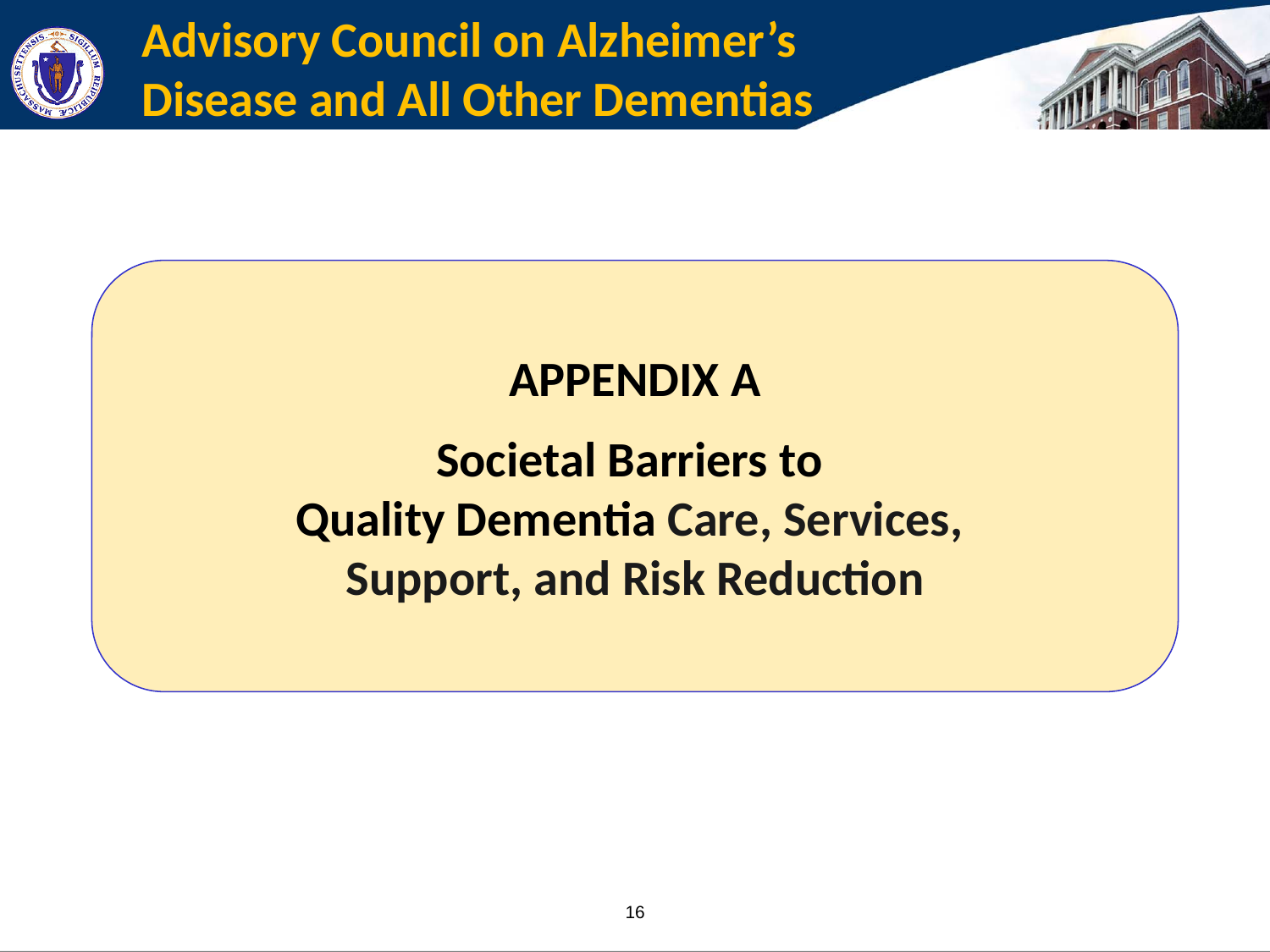

# Advisory Council on Alzheimer’s Disease and All Other Dementias
APPENDIX A

Societal Barriers to
Quality Dementia Care, Services,
Support, and Risk Reduction